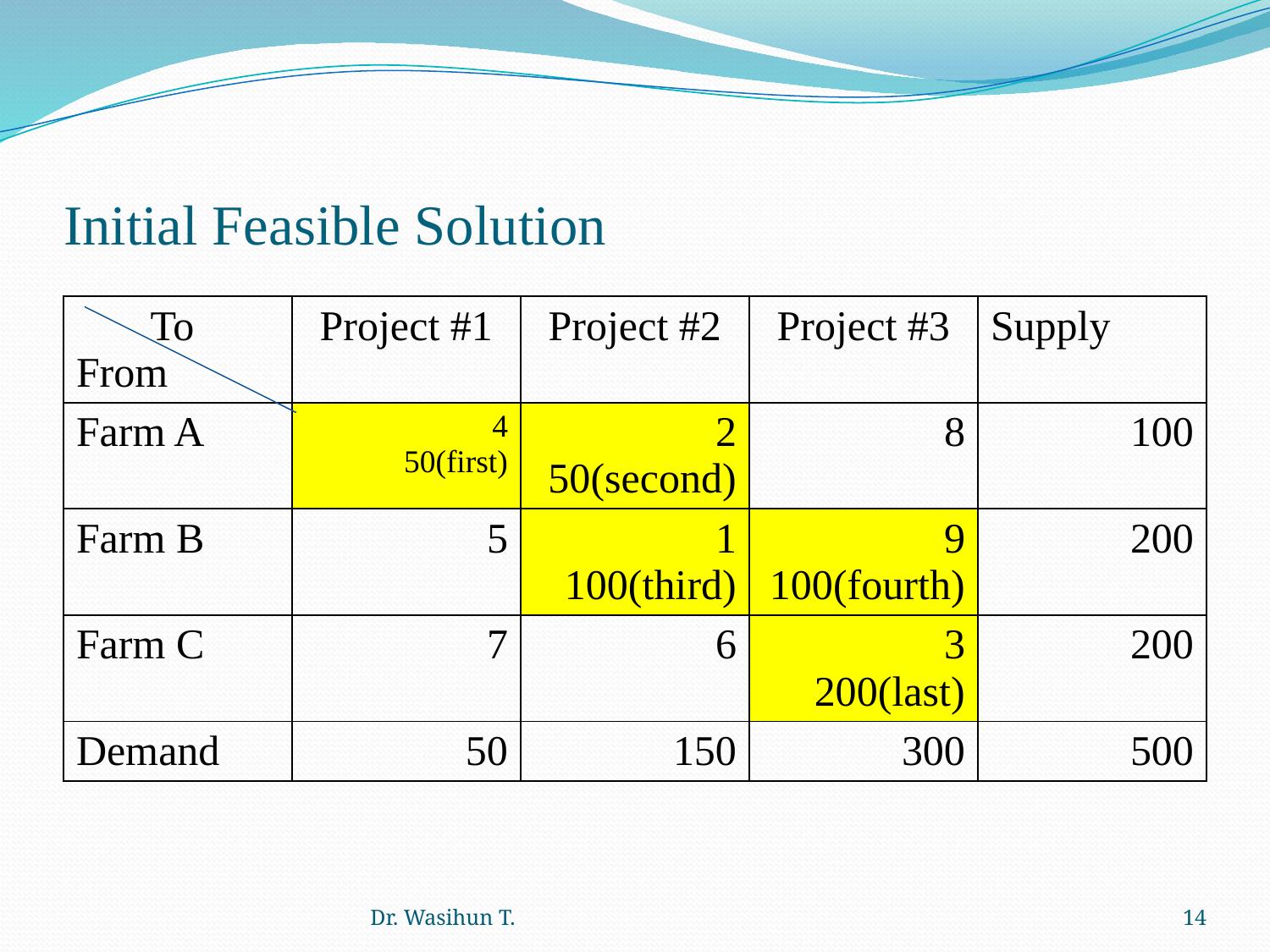

# Initial Feasible Solution
| To From | Project #1 | Project #2 | Project #3 | Supply |
| --- | --- | --- | --- | --- |
| Farm A | 4 50(first) | 2 50(second) | 8 | 100 |
| Farm B | 5 | 1 100(third) | 9 100(fourth) | 200 |
| Farm C | 7 | 6 | 3 200(last) | 200 |
| Demand | 50 | 150 | 300 | 500 |
Dr. Wasihun T.
14